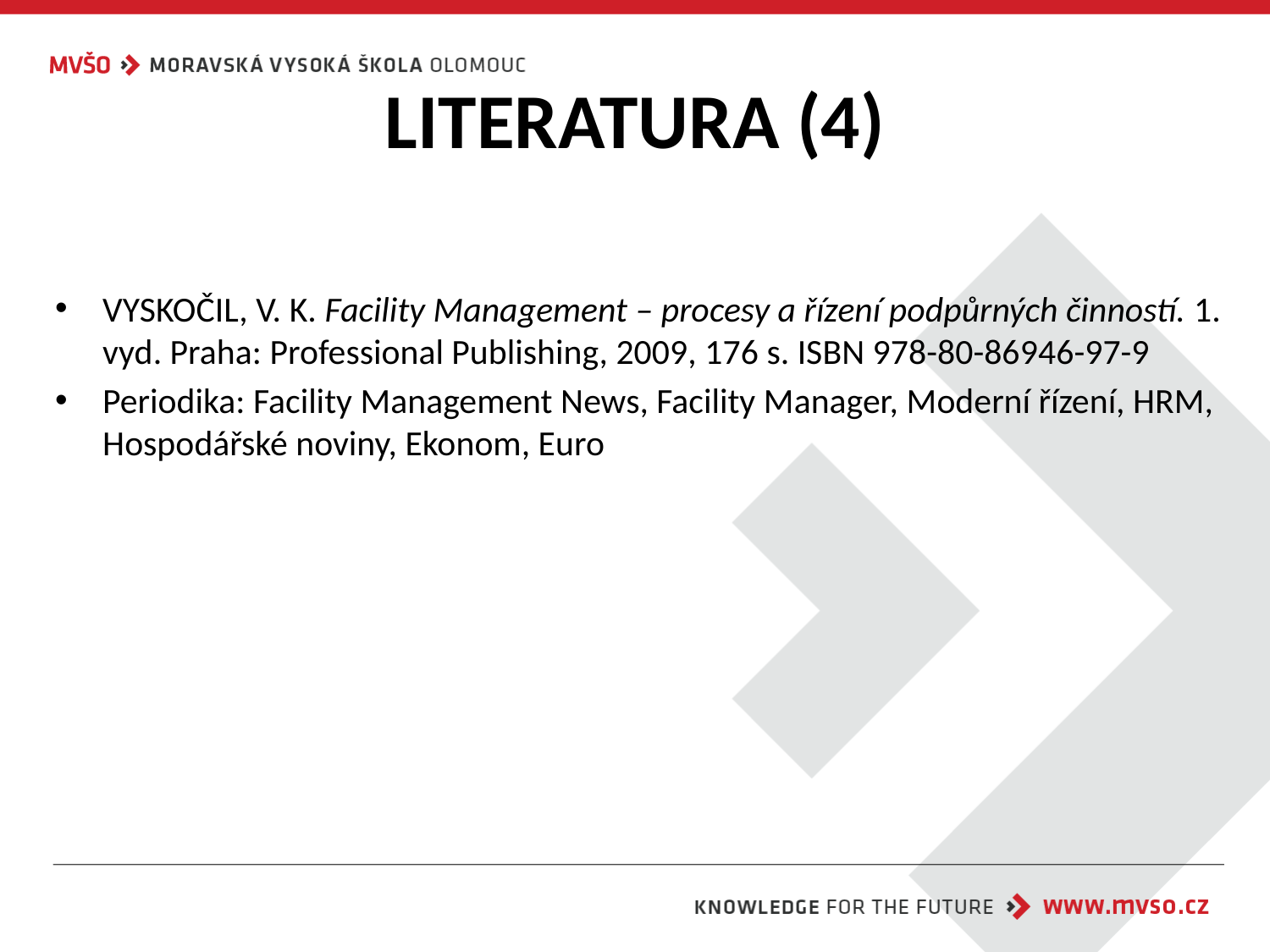

# LITERATURA (4)
VYSKOČIL, V. K. Facility Management – procesy a řízení podpůrných činností. 1. vyd. Praha: Professional Publishing, 2009, 176 s. ISBN 978-80-86946-97-9
Periodika: Facility Management News, Facility Manager, Moderní řízení, HRM, Hospodářské noviny, Ekonom, Euro